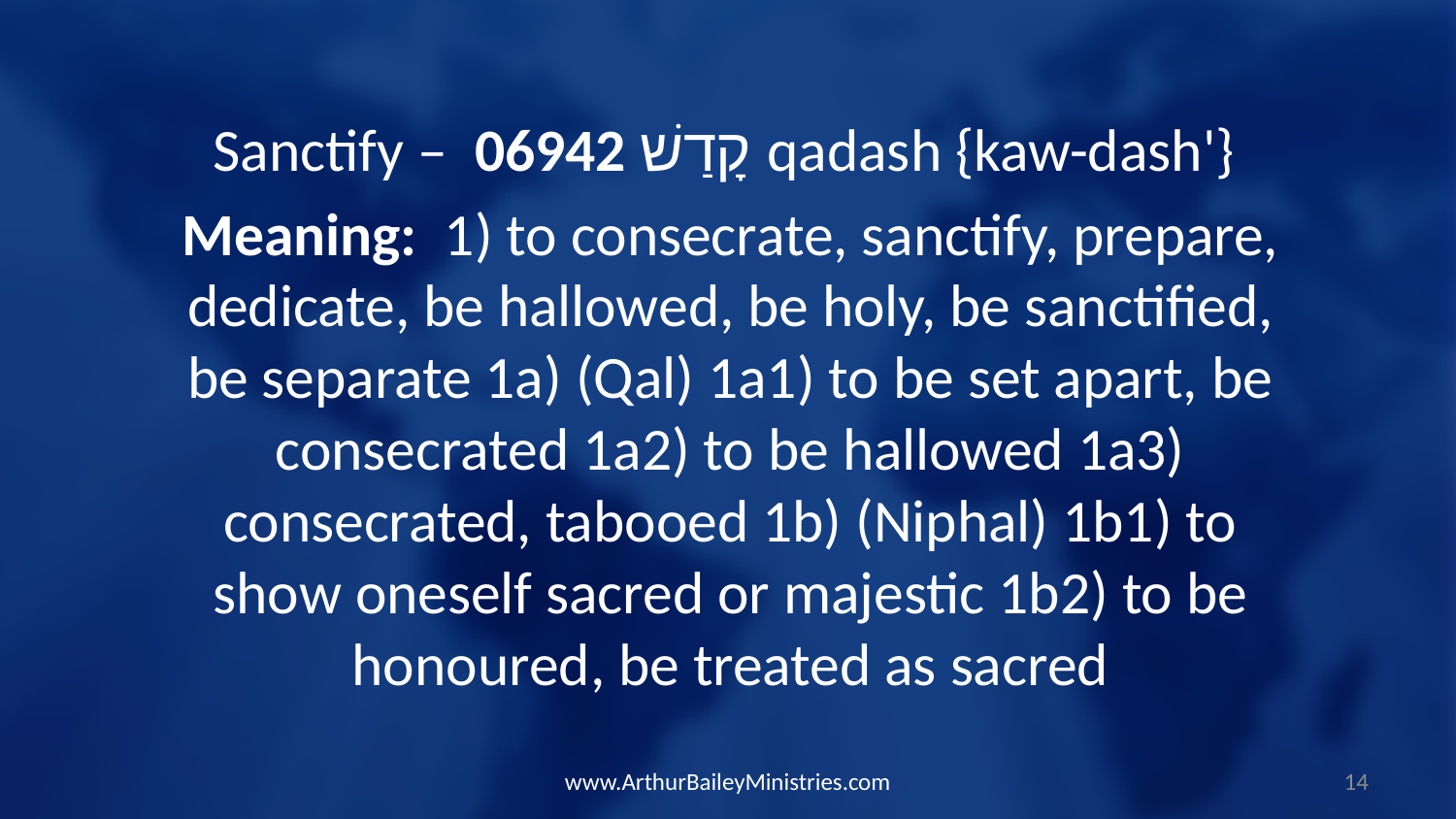

Sanctify –  06942 קָדַשׁ qadash {kaw-dash'}
Meaning:  1) to consecrate, sanctify, prepare, dedicate, be hallowed, be holy, be sanctified, be separate 1a) (Qal) 1a1) to be set apart, be consecrated 1a2) to be hallowed 1a3) consecrated, tabooed 1b) (Niphal) 1b1) to show oneself sacred or majestic 1b2) to be honoured, be treated as sacred
www.ArthurBaileyMinistries.com
14